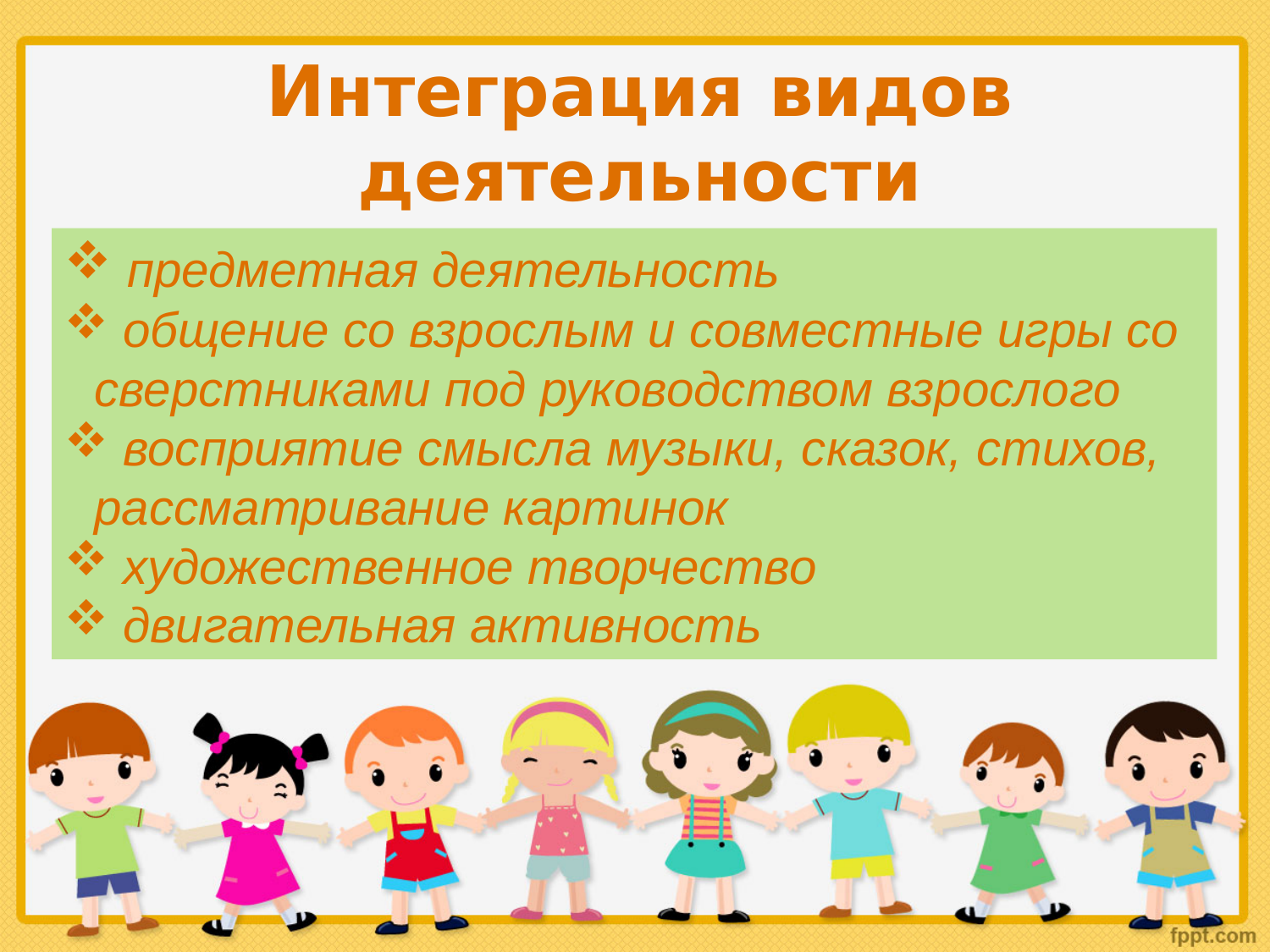

Интеграция видов деятельности
 предметная деятельность
 общение со взрослым и совместные игры со сверстниками под руководством взрослого
 восприятие смысла музыки, сказок, стихов, рассматривание картинок
 художественное творчество
 двигательная активность